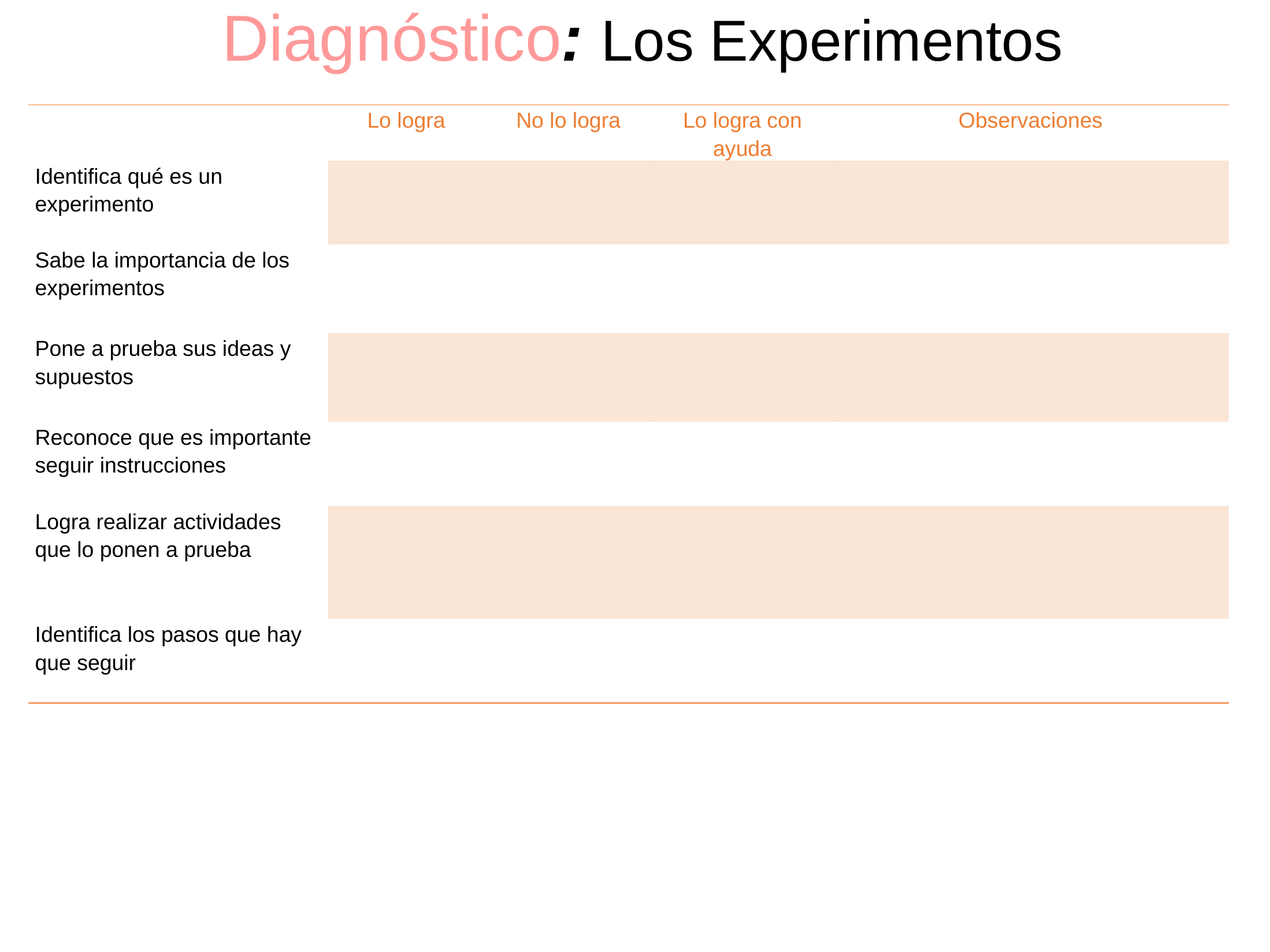

Diagnóstico: Los Experimentos

|  | Lo logra | No lo logra | Lo logra con ayuda | Observaciones |
| --- | --- | --- | --- | --- |
| Identifica qué es un experimento |  |  |  |  |
| Sabe la importancia de los experimentos |  |  |  |  |
| Pone a prueba sus ideas y supuestos |  |  |  |  |
| Reconoce que es importante seguir instrucciones |  |  |  |  |
| Logra realizar actividades que lo ponen a prueba |  |  |  |  |
| Identifica los pasos que hay que seguir |  |  |  |  |